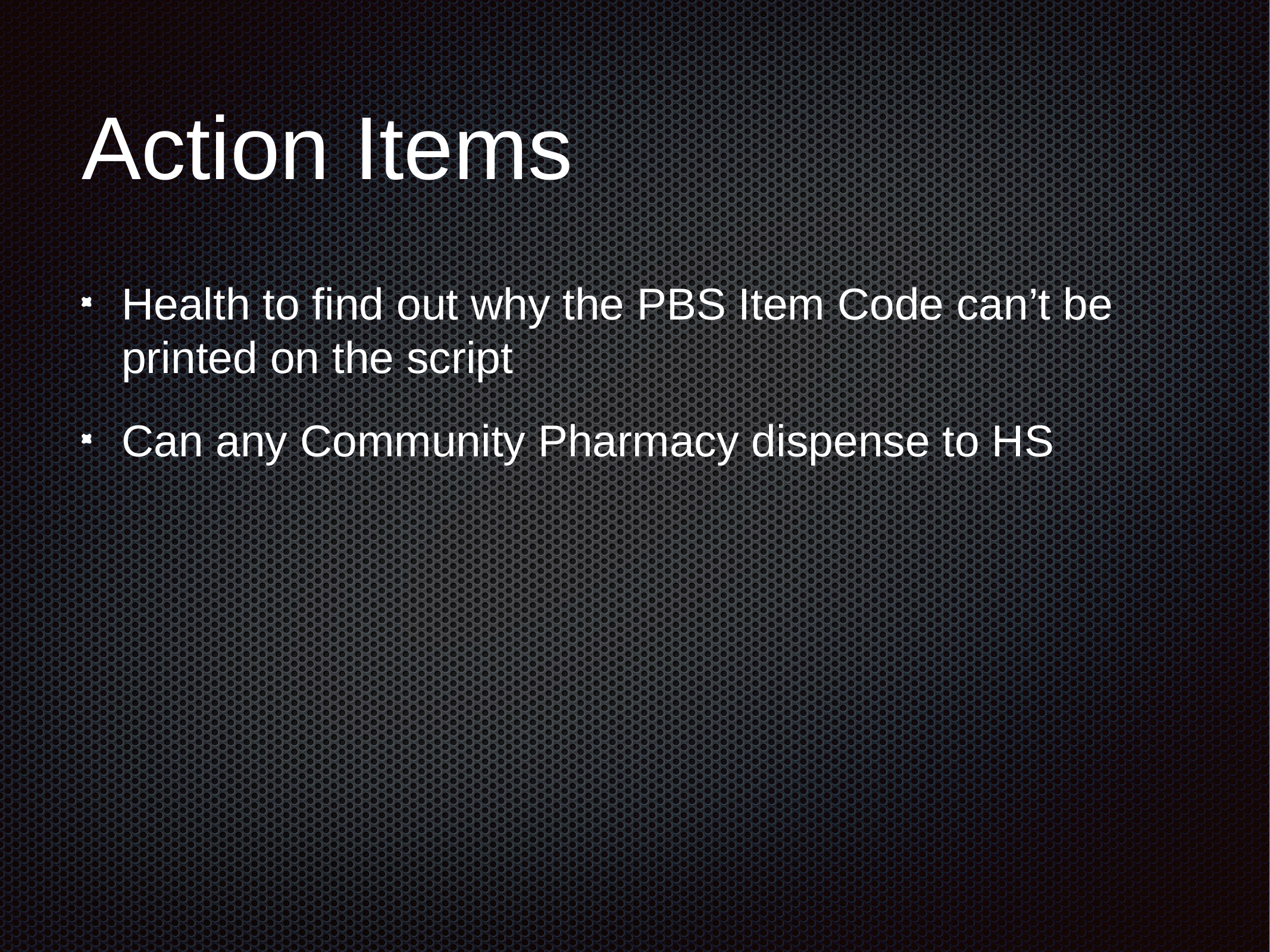

# Action Items
Health to find out why the PBS Item Code can’t be printed on the script
Can any Community Pharmacy dispense to HS